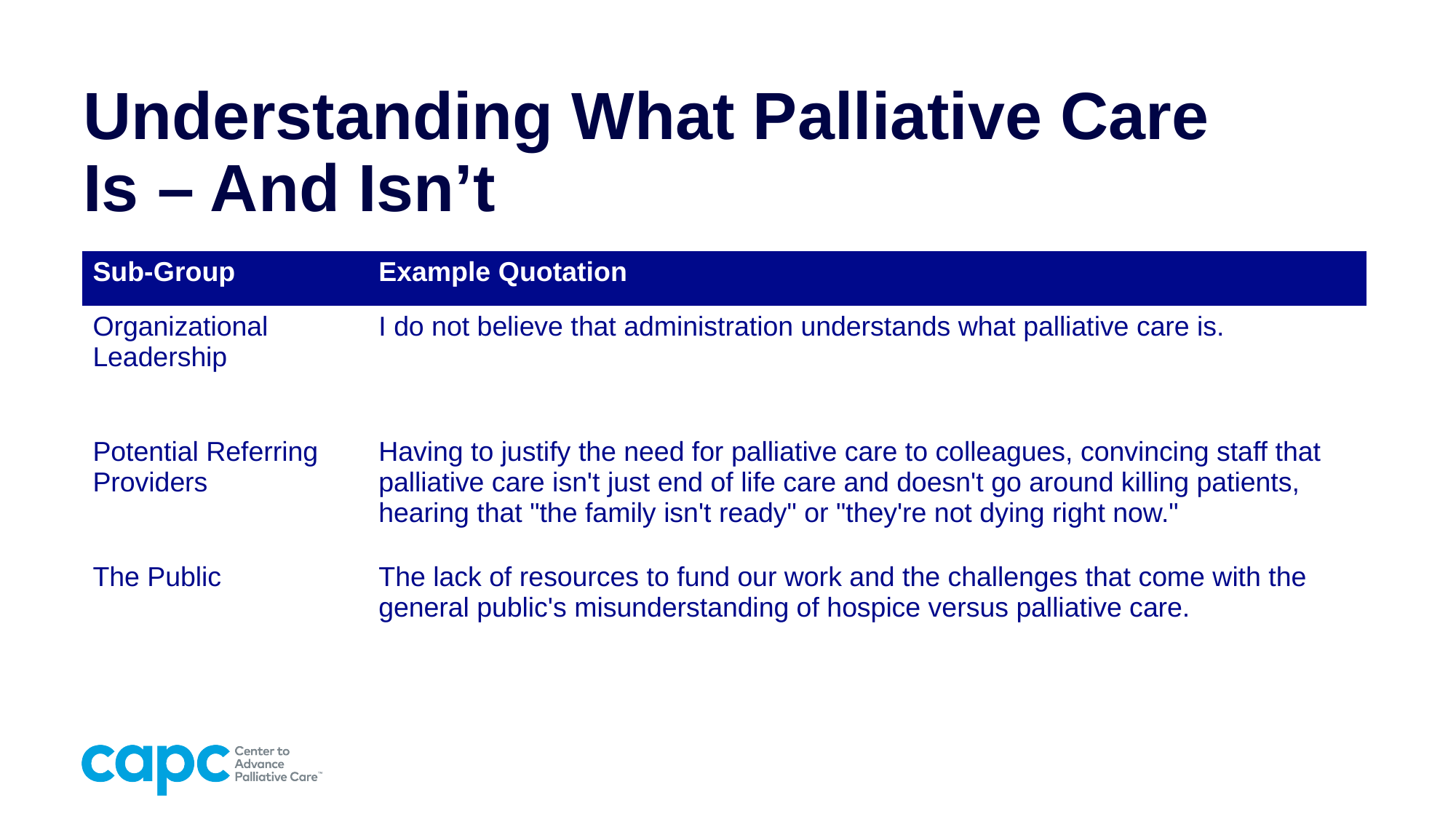

# Understanding What Palliative Care Is – And Isn’t
| Sub-Group | Example Quotation |
| --- | --- |
| Organizational Leadership | I do not believe that administration understands what palliative care is. |
| Potential Referring Providers | Having to justify the need for palliative care to colleagues, convincing staff that palliative care isn't just end of life care and doesn't go around killing patients, hearing that "the family isn't ready" or "they're not dying right now." |
| The Public | The lack of resources to fund our work and the challenges that come with the general public's misunderstanding of hospice versus palliative care. |